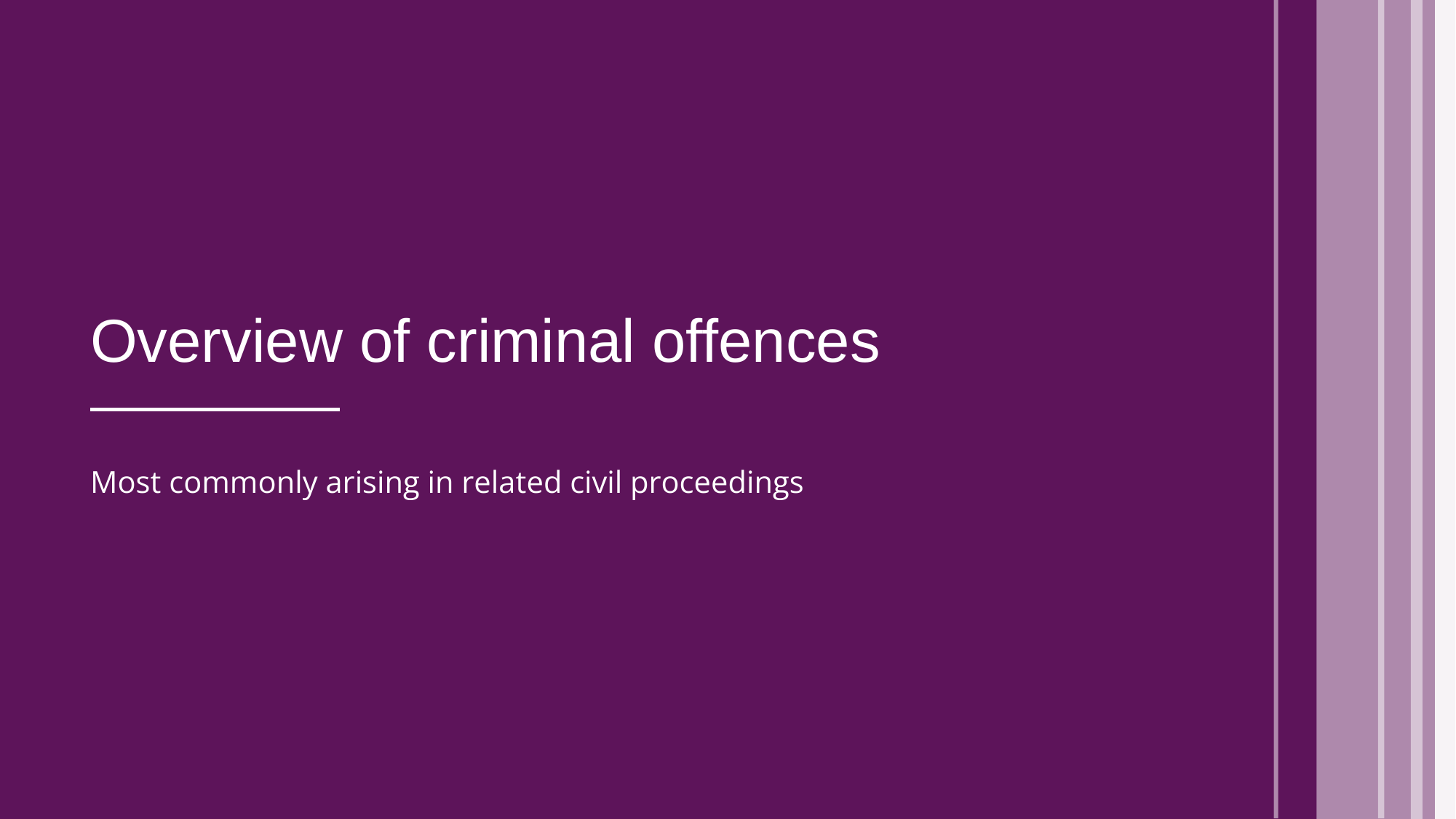

# Overview of criminal offences
Most commonly arising in related civil proceedings